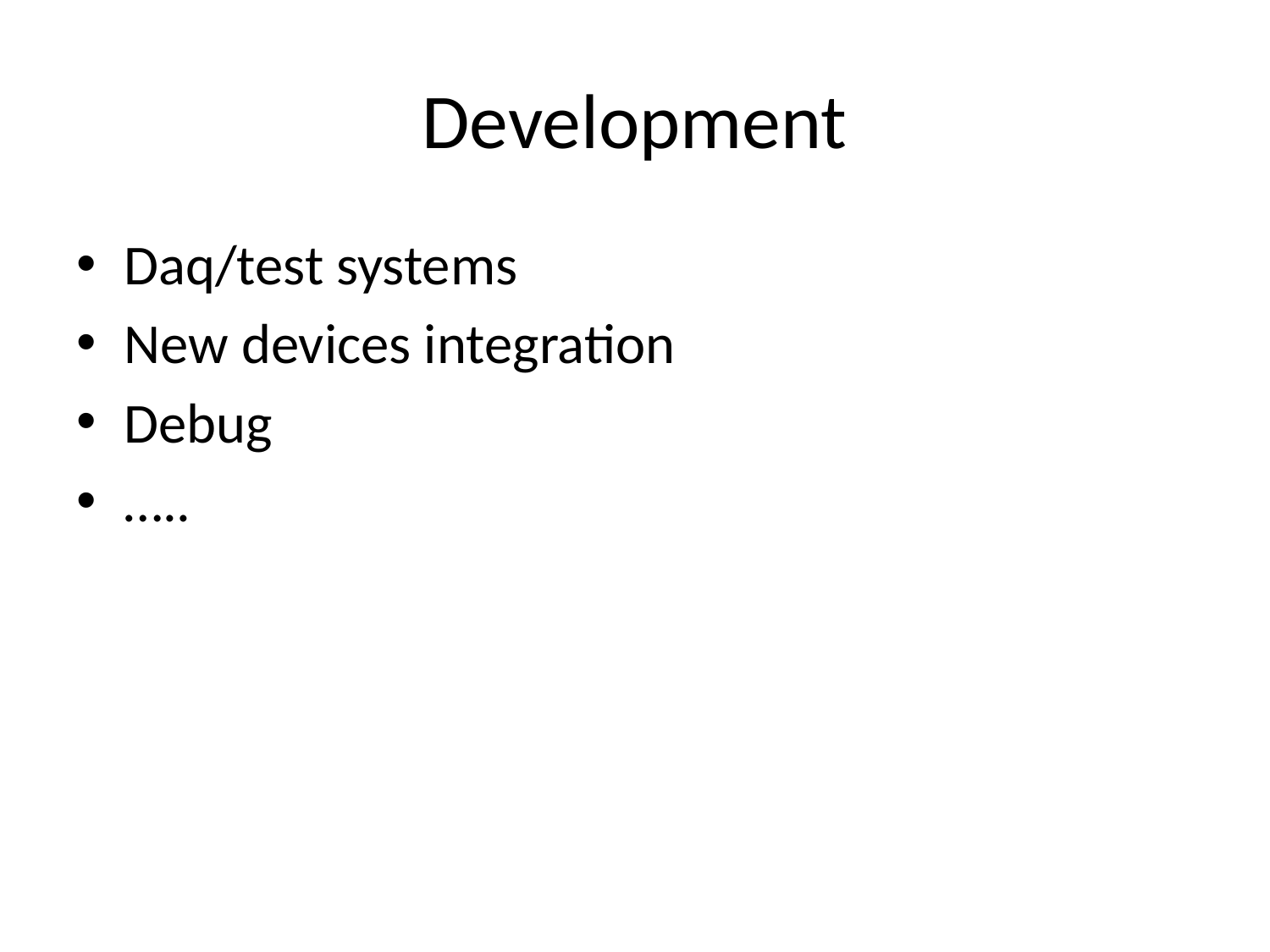

# Development
Daq/test systems
New devices integration
Debug
…..